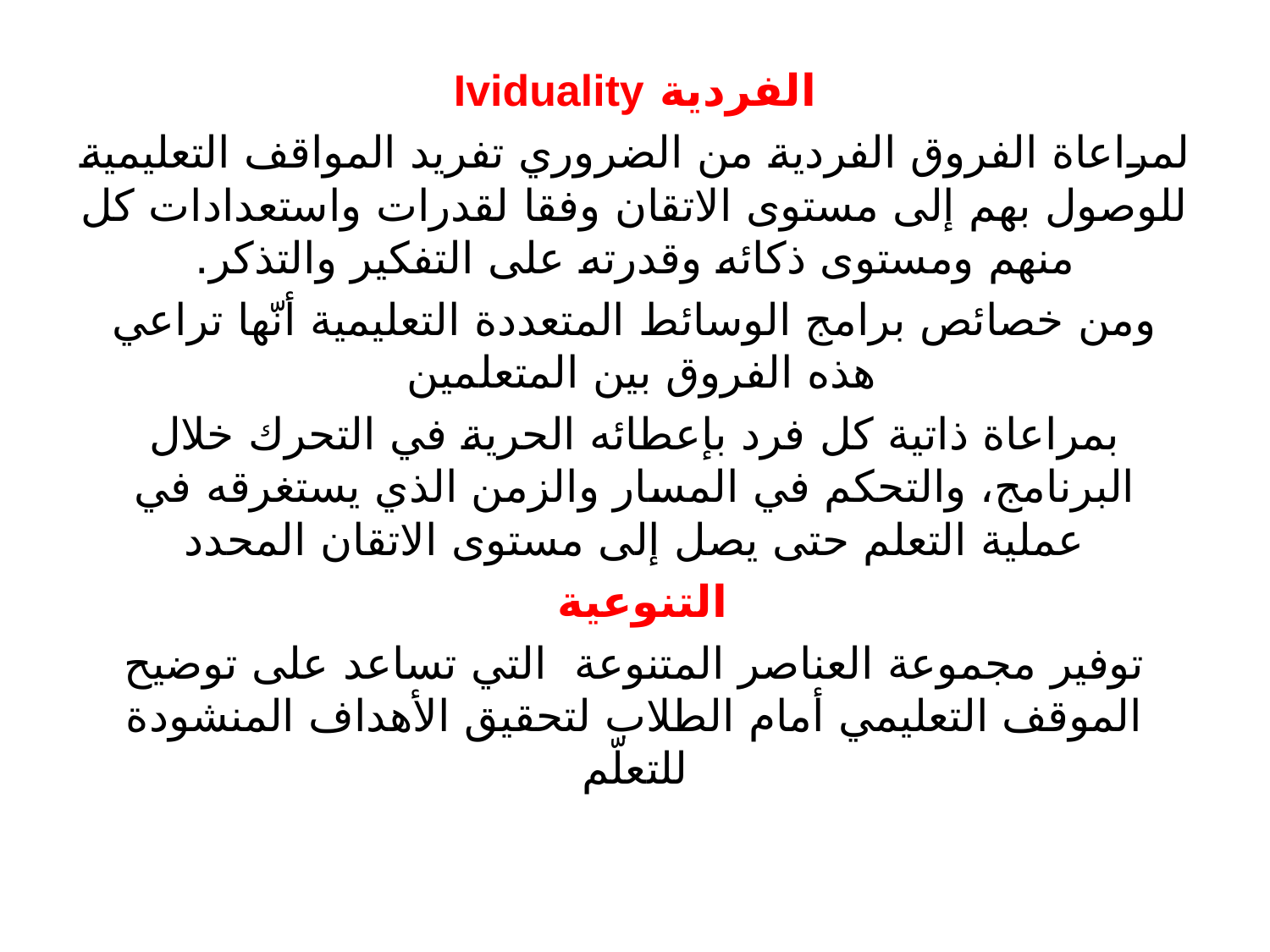

الفردية Ividuality
لمراعاة الفروق الفردية من الضروري تفريد المواقف التعليمية للوصول بهم إلى مستوى الاتقان وفقا لقدرات واستعدادات كل منهم ومستوى ذكائه وقدرته على التفكير والتذكر.
ومن خصائص برامج الوسائط المتعددة التعليمية أنّها تراعي هذه الفروق بين المتعلمين
بمراعاة ذاتية كل فرد بإعطائه الحرية في التحرك خلال البرنامج، والتحكم في المسار والزمن الذي يستغرقه في عملية التعلم حتى يصل إلى مستوى الاتقان المحدد
التنوعية
توفير مجموعة العناصر المتنوعة  التي تساعد على توضيح الموقف التعليمي أمام الطلاب لتحقيق الأهداف المنشودة للتعلّم